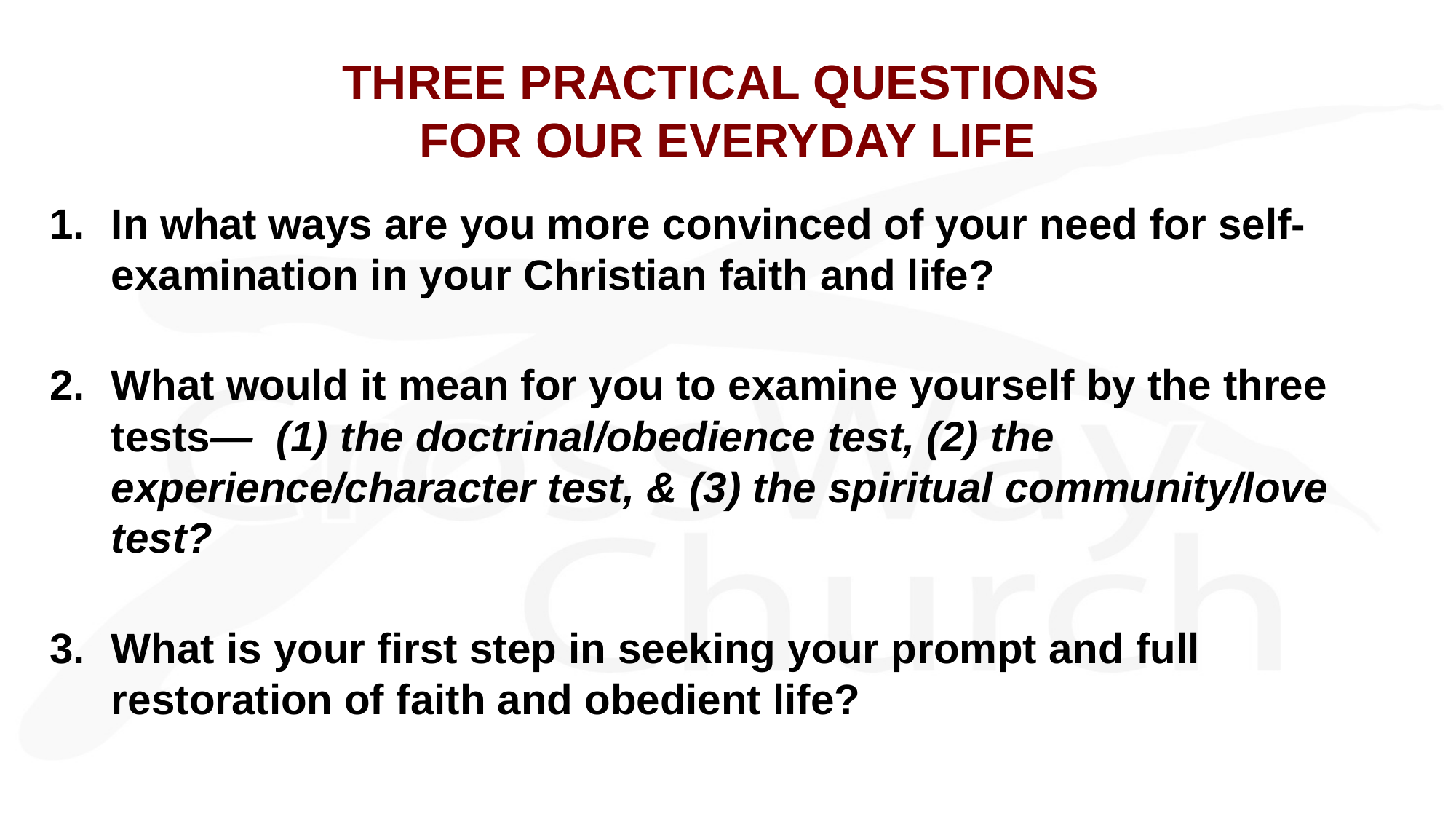

# THREE PRACTICAL QUESTIONS FOR OUR EVERYDAY LIFE
In what ways are you more convinced of your need for self-examination in your Christian faith and life?

What would it mean for you to examine yourself by the three tests—  (1) the doctrinal/obedience test, (2) the experience/character test, & (3) the spiritual community/love test?

What is your first step in seeking your prompt and full restoration of faith and obedient life?